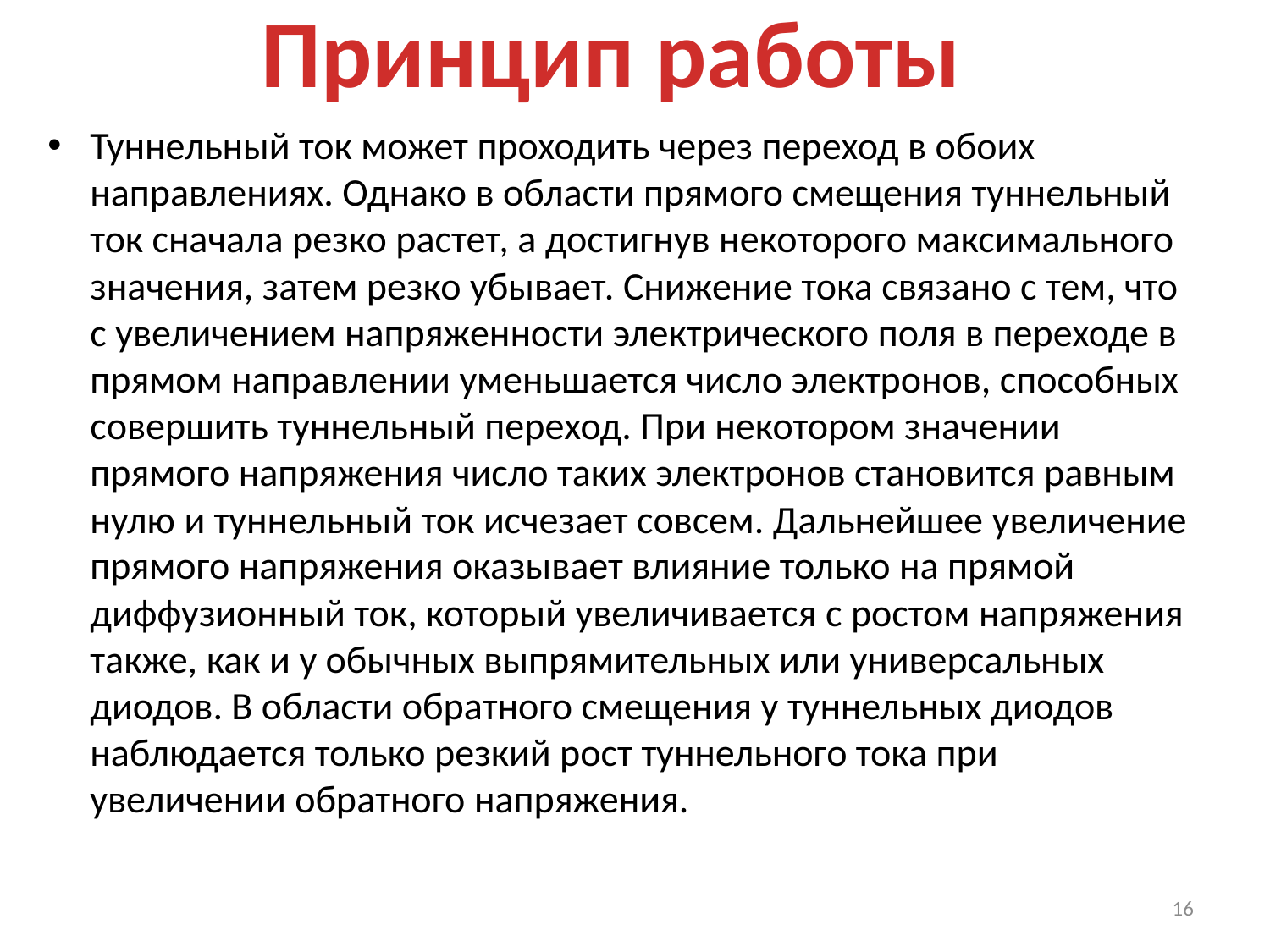

Принцип работы
Туннельный ток может проходить через переход в обоих направлениях. Однако в области прямого смещения туннельный ток сначала резко растет, а достигнув некоторого максимального значения, затем резко убывает. Снижение тока связано с тем, что с увеличением напряженности электрического поля в переходе в прямом направлении уменьшается число электронов, способных совершить туннельный переход. При некотором значении прямого напряжения число таких электронов становится равным нулю и туннельный ток исчезает совсем. Дальнейшее увеличение прямого напряжения оказывает влияние только на прямой диффузионный ток, который увеличивается с ростом напряжения также, как и у обычных выпрямительных или универсальных диодов. В области обратного смещения у туннельных диодов наблюдается только резкий рост туннельного тока при увеличении обратного напряжения.

16